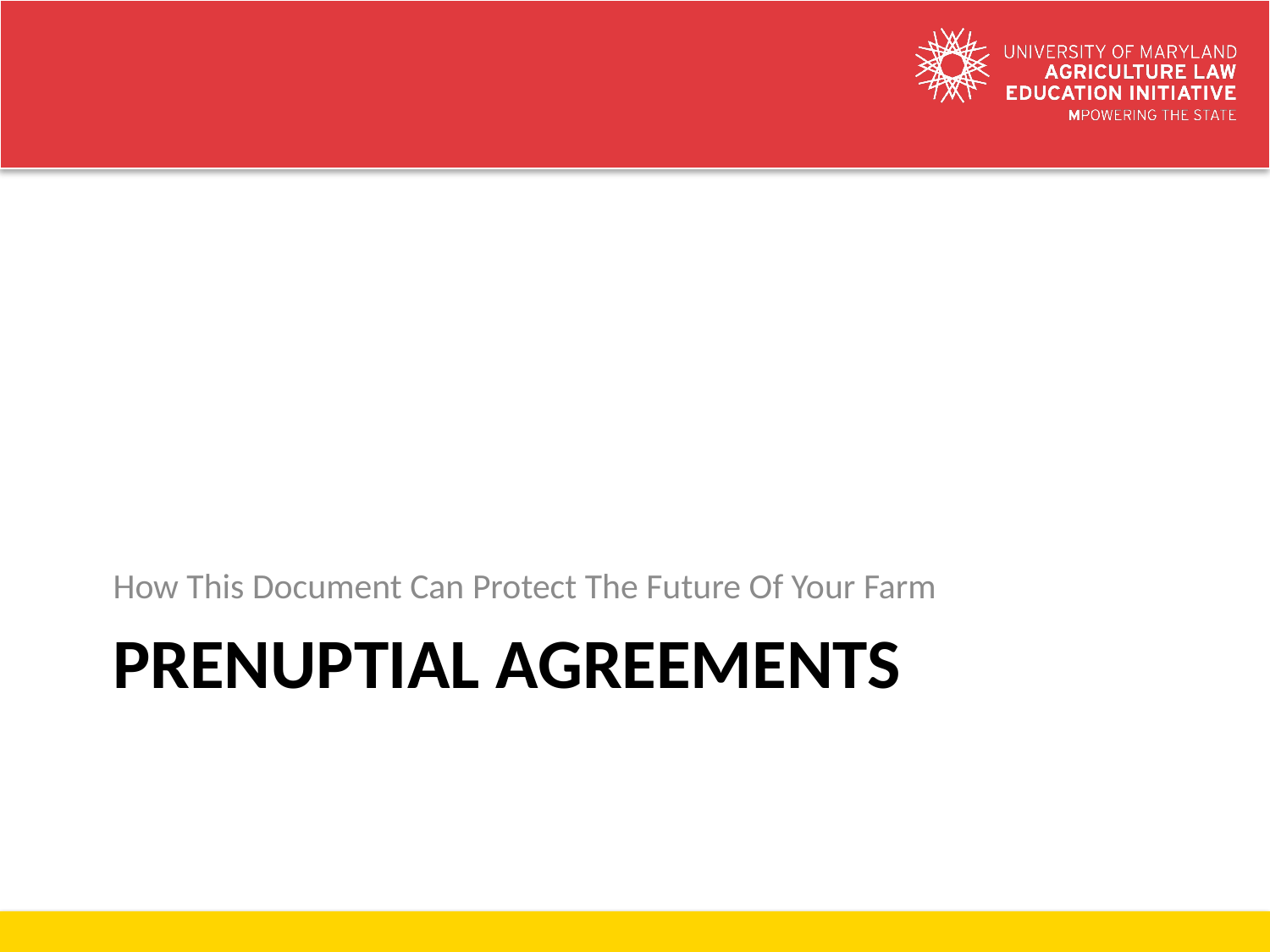

How This Document Can Protect The Future Of Your Farm
# Prenuptial Agreements